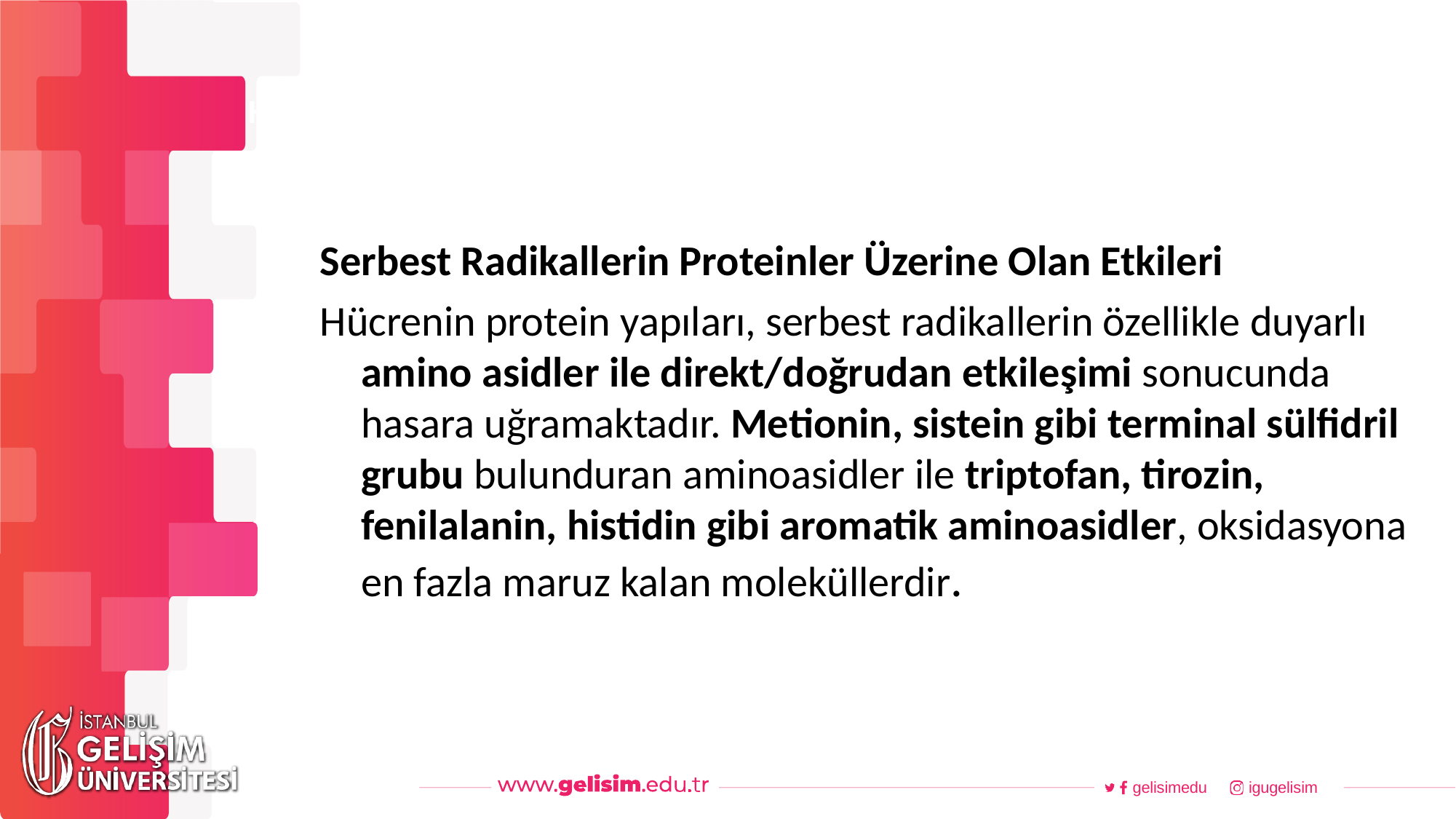

#
Haftalık Akış
Serbest Radikallerin Proteinler Üzerine Olan Etkileri
Hücrenin protein yapıları, serbest radikallerin özellikle duyarlı amino asidler ile direkt/doğrudan etkileşimi sonucunda hasara uğramaktadır. Metionin, sistein gibi terminal sülfidril grubu bulunduran aminoasidler ile triptofan, tirozin, fenilalanin, histidin gibi aromatik aminoasidler, oksidasyona en fazla maruz kalan moleküllerdir.

gelisimedu
igugelisim